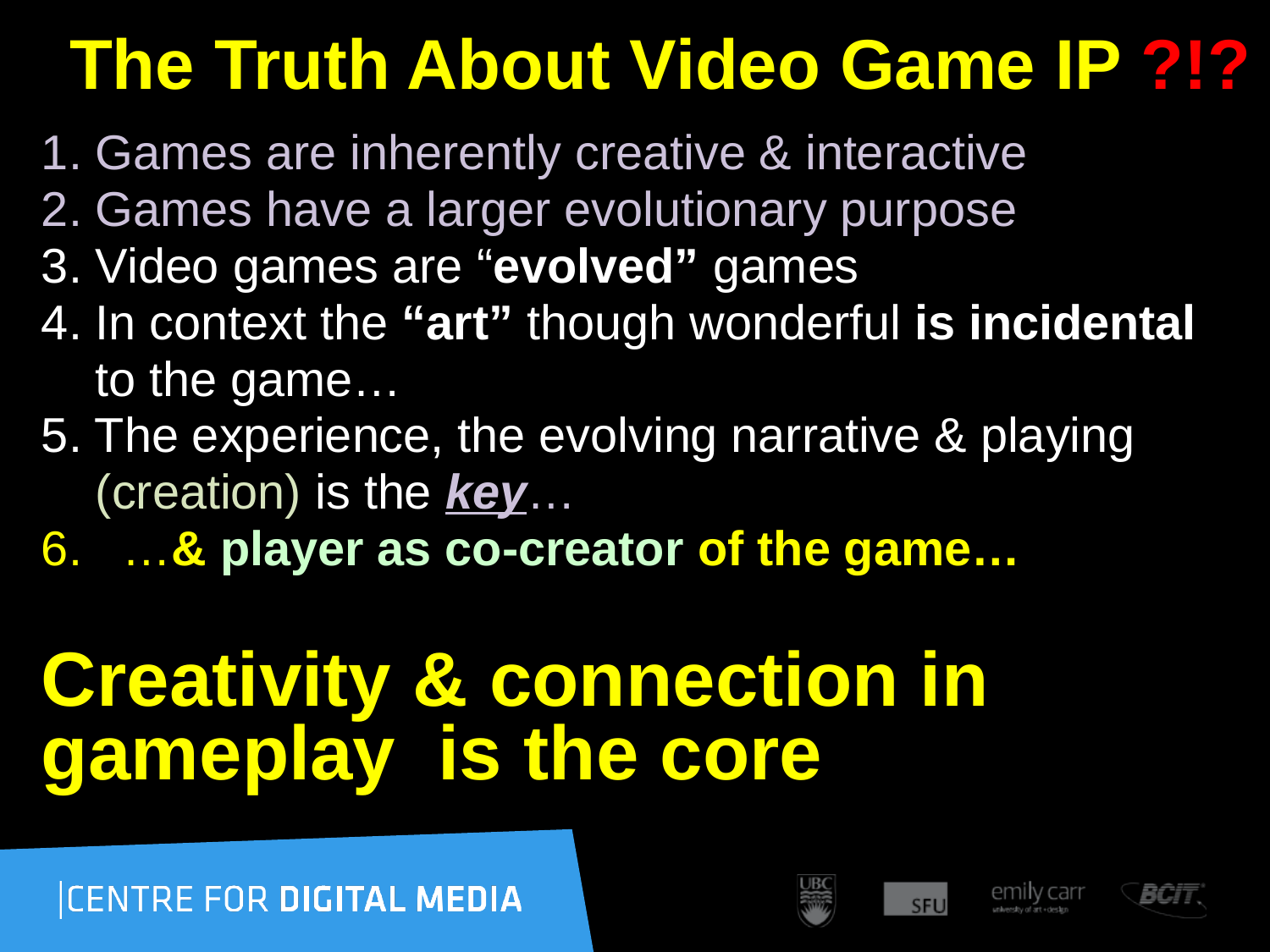

# The Truth About Video Game IP ?!?
1. Games are inherently creative & interactive
2. Games have a larger evolutionary purpose
3. Video games are “evolved” games
4. In context the “art” though wonderful is incidental
    to the game…
5. The experience, the evolving narrative & playing
    (creation) is the key…
6.   …& player as co-creator of the game…

Creativity & connection in gameplay  is the core